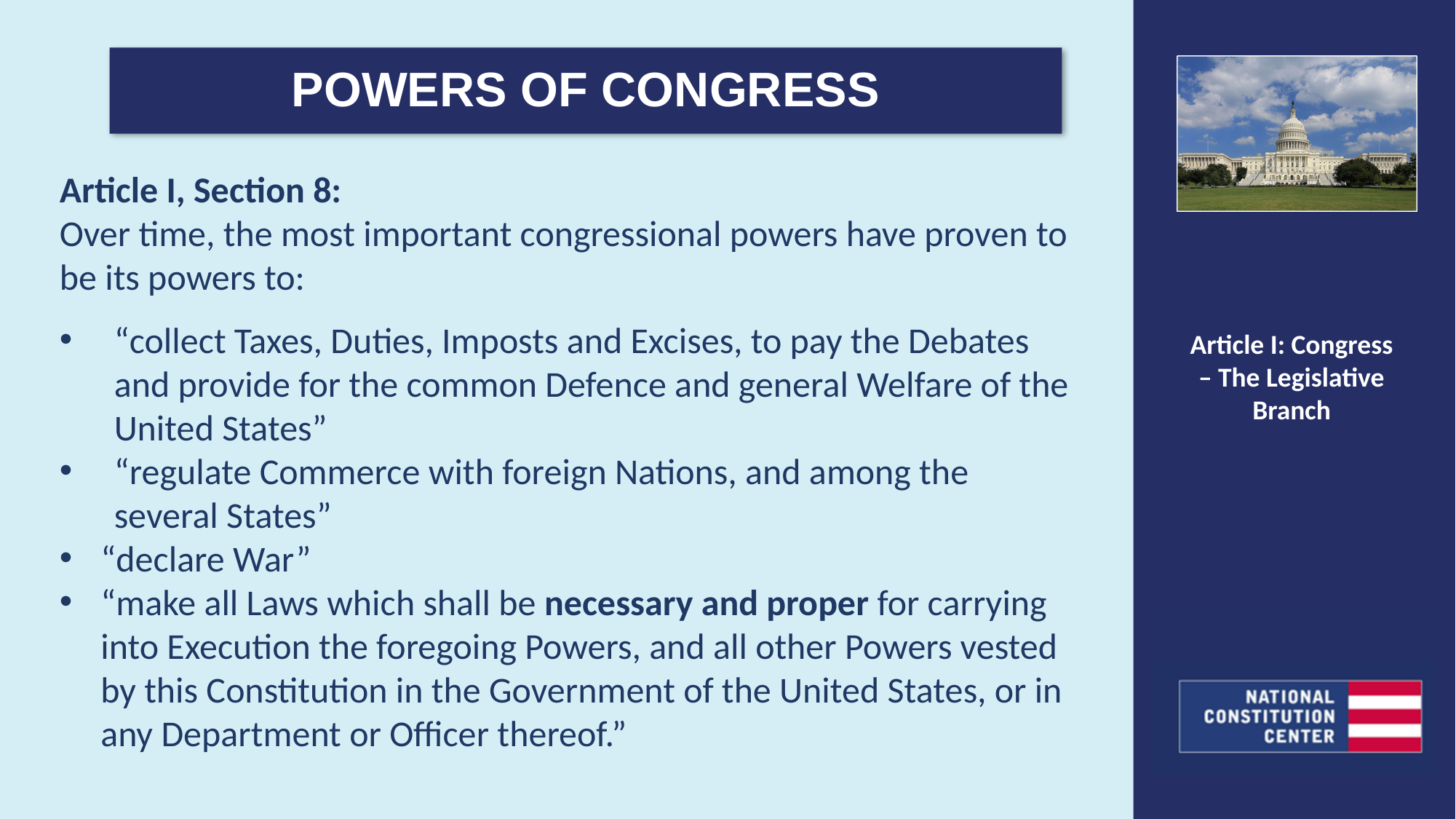

POWERS OF CONGRESS
Article I, Section 8:
Over time, the most important congressional powers have proven to be its powers to:

“collect Taxes, Duties, Imposts and Excises, to pay the Debates and provide for the common Defence and general Welfare of the United States”
“regulate Commerce with foreign Nations, and among the several States”
“declare War”
“make all Laws which shall be necessary and proper for carrying into Execution the foregoing Powers, and all other Powers vested by this Constitution in the Government of the United States, or in any Department or Officer thereof.”